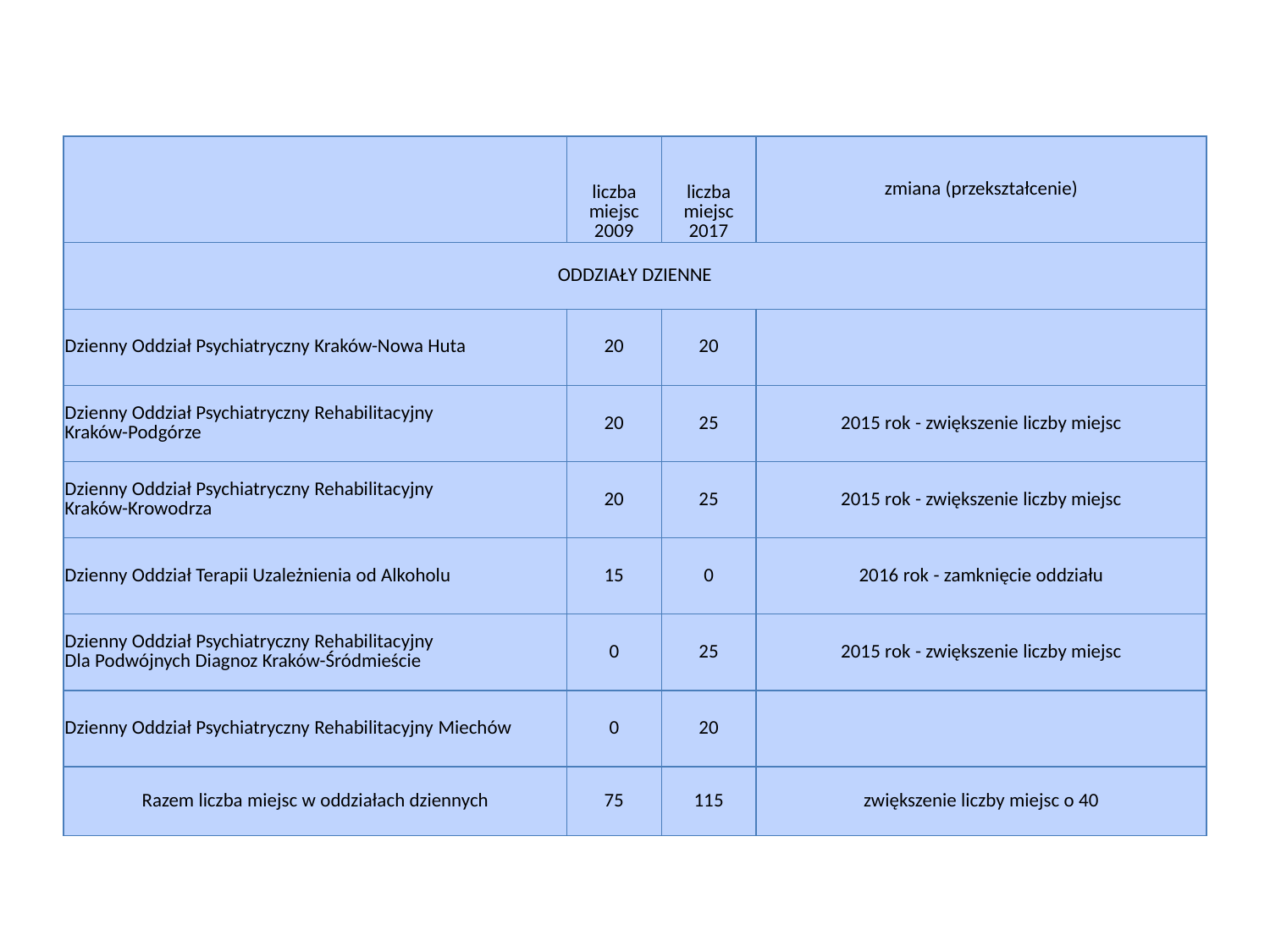

|  | liczba miejsc 2009 | liczba miejsc 2017 | zmiana (przekształcenie) |
| --- | --- | --- | --- |
| ODDZIAŁY DZIENNE |  |  |  |
| Dzienny Oddział Psychiatryczny Kraków-Nowa Huta | 20 | 20 |  |
| Dzienny Oddział Psychiatryczny Rehabilitacyjny Kraków-Podgórze | 20 | 25 | 2015 rok - zwiększenie liczby miejsc |
| Dzienny Oddział Psychiatryczny Rehabilitacyjny Kraków-Krowodrza | 20 | 25 | 2015 rok - zwiększenie liczby miejsc |
| Dzienny Oddział Terapii Uzależnienia od Alkoholu | 15 | 0 | 2016 rok - zamknięcie oddziału |
| Dzienny Oddział Psychiatryczny Rehabilitacyjny Dla Podwójnych Diagnoz Kraków-Śródmieście | 0 | 25 | 2015 rok - zwiększenie liczby miejsc |
| Dzienny Oddział Psychiatryczny Rehabilitacyjny Miechów | 0 | 20 |  |
| Razem liczba miejsc w oddziałach dziennych | 75 | 115 | zwiększenie liczby miejsc o 40 |